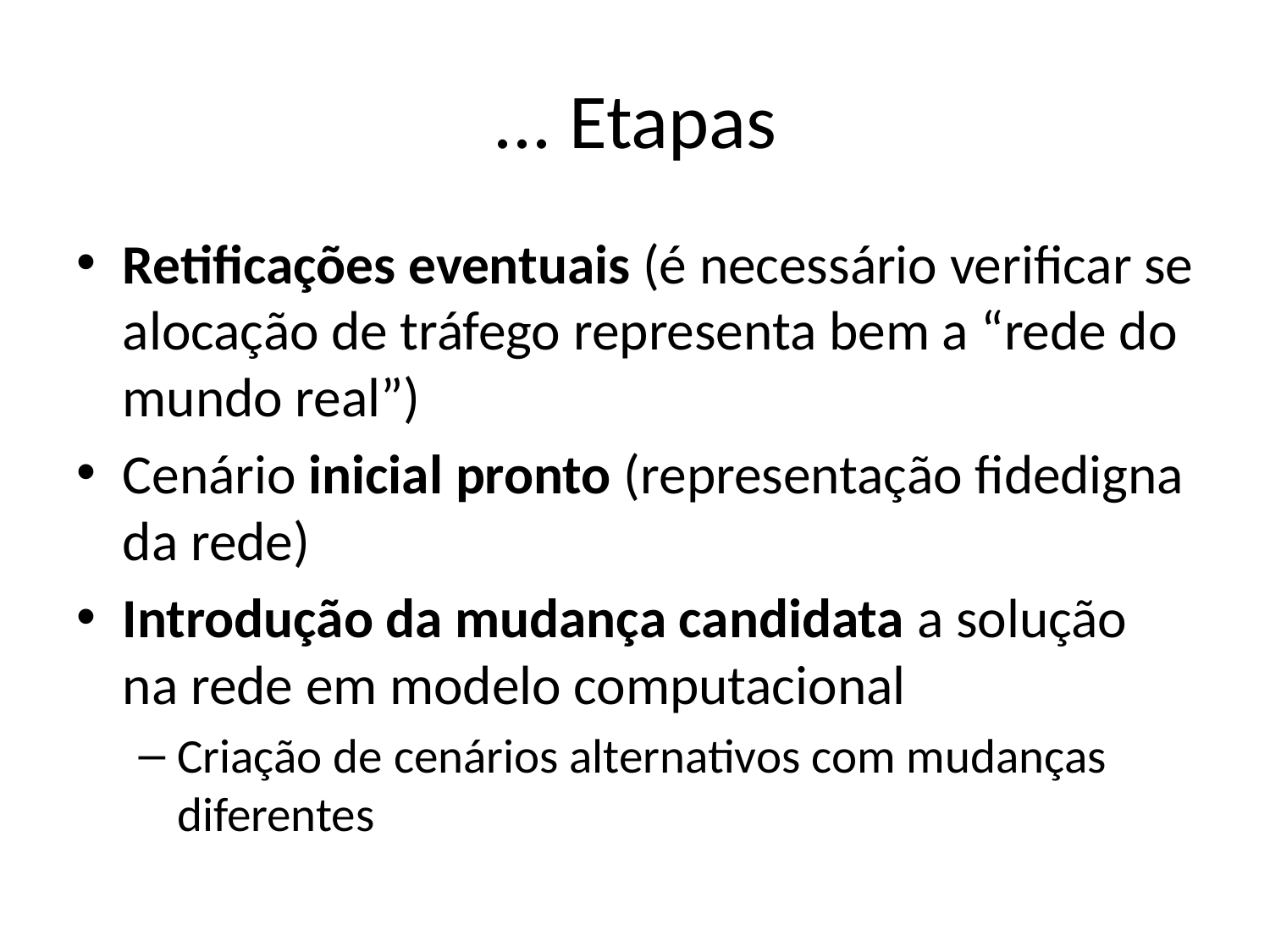

# ... Etapas
Retificações eventuais (é necessário verificar se alocação de tráfego representa bem a “rede do mundo real”)
Cenário inicial pronto (representação fidedigna da rede)
Introdução da mudança candidata a solução na rede em modelo computacional
Criação de cenários alternativos com mudanças diferentes